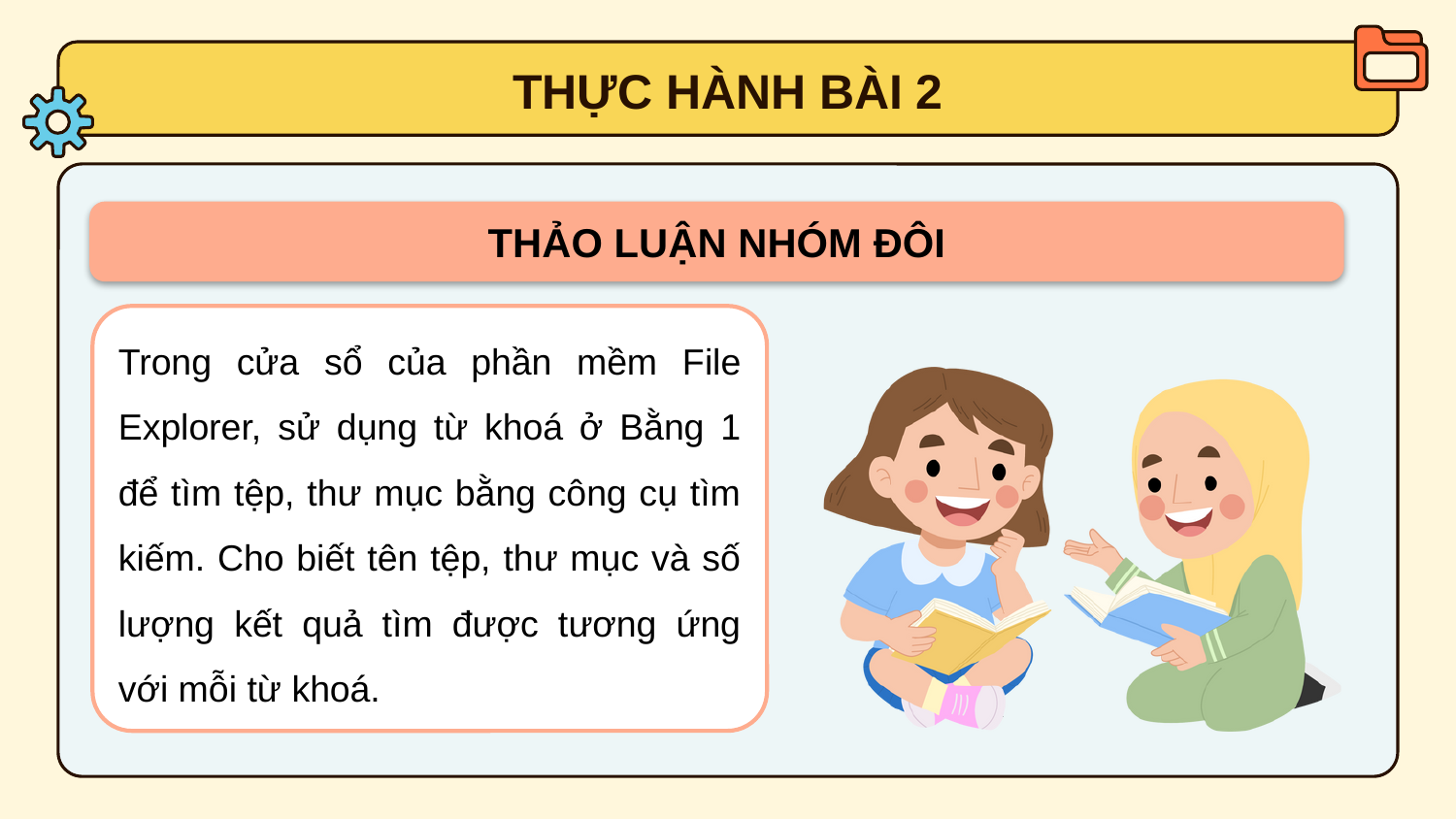

# THỰC HÀNH BÀI 2

THẢO LUẬN NHÓM ĐÔI
Trong cửa sổ của phần mềm File Explorer, sử dụng từ khoá ở Bằng 1 để tìm tệp, thư mục bằng công cụ tìm kiếm. Cho biết tên tệp, thư mục và số lượng kết quả tìm được tương ứng với mỗi từ khoá.